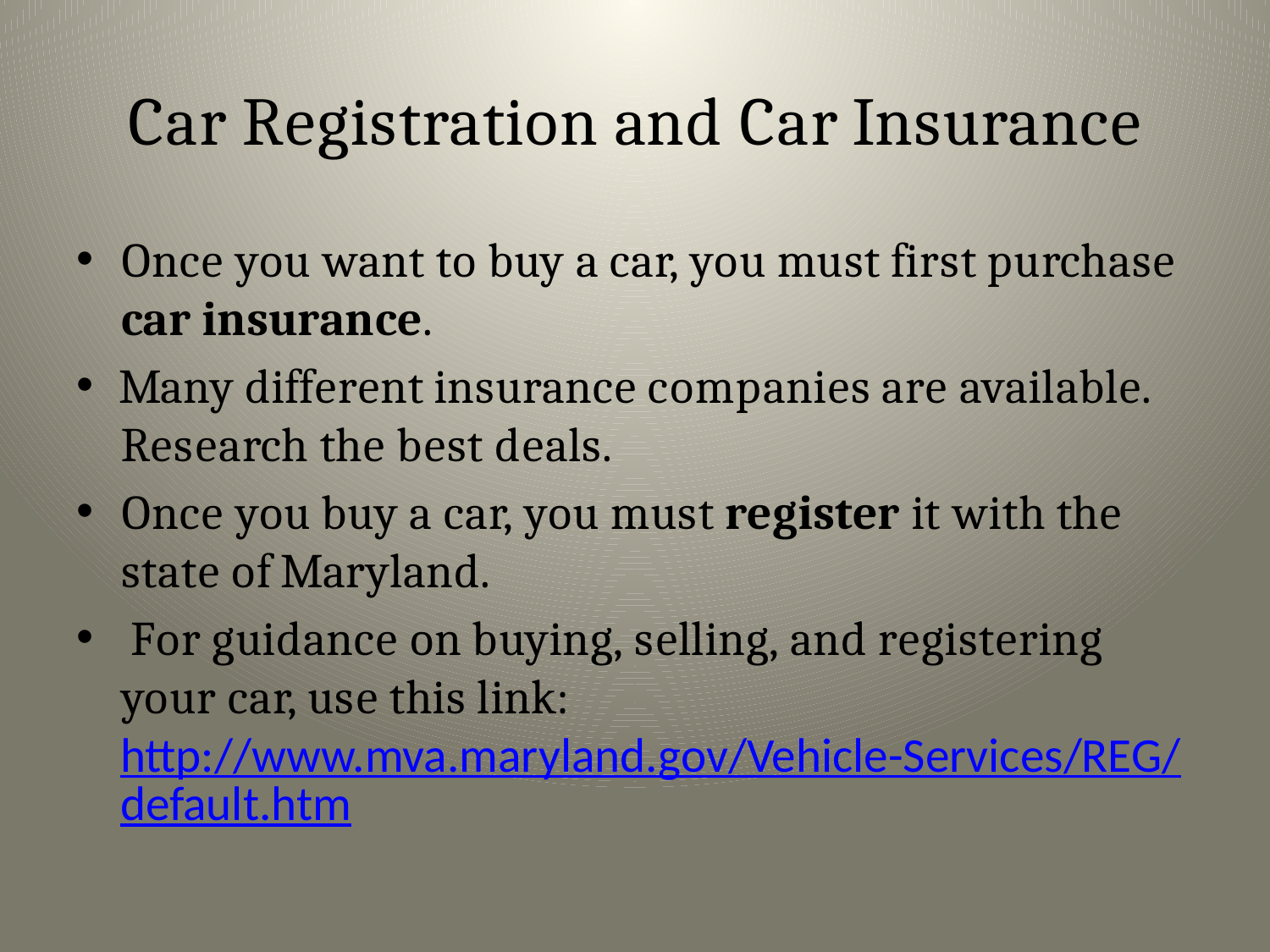

# Car Registration and Car Insurance
Once you want to buy a car, you must first purchase car insurance.
Many different insurance companies are available.  Research the best deals.
Once you buy a car, you must register it with the state of Maryland.
 For guidance on buying, selling, and registering your car, use this link:
http://www.mva.maryland.gov/Vehicle-Services/REG/default.htm